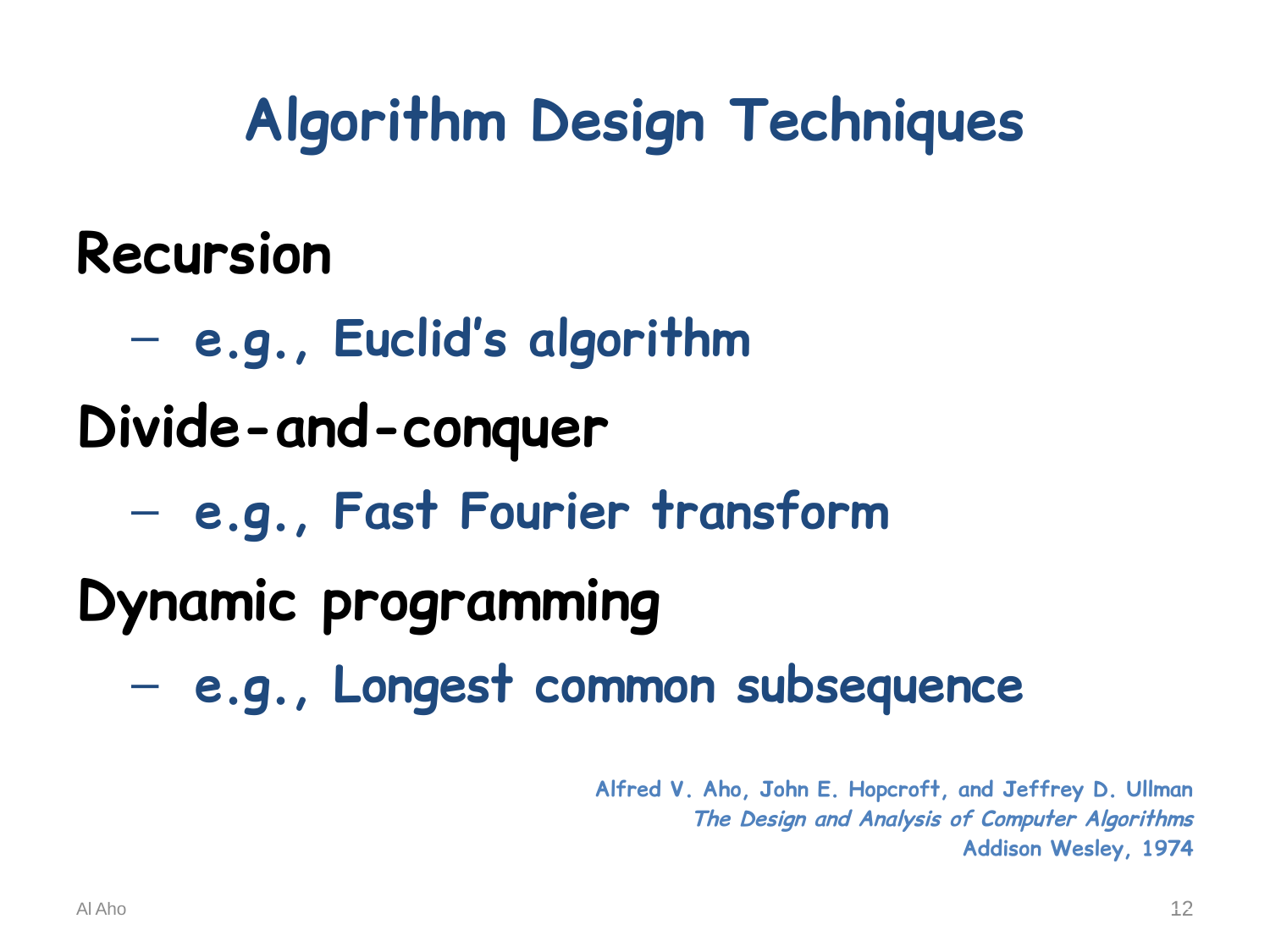

# Algorithm Design Techniques
Recursion
e.g., Euclid’s algorithm
Divide-and-conquer
e.g., Fast Fourier transform
Dynamic programming
e.g., Longest common subsequence

Alfred V. Aho, John E. Hopcroft, and Jeffrey D. Ullman
The Design and Analysis of Computer Algorithms
Addison Wesley, 1974

Al Aho
12